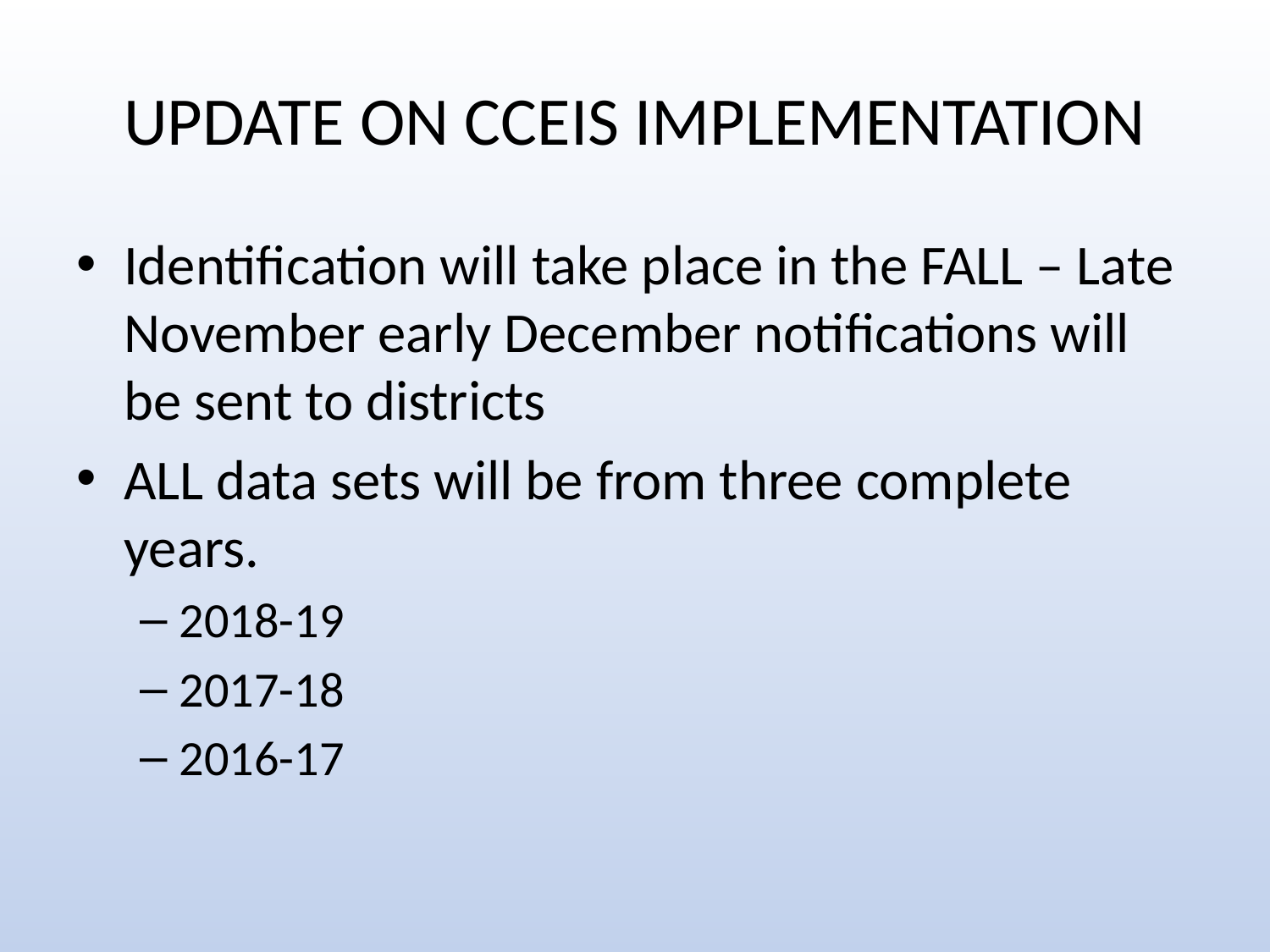

# UPDATE ON CCEIS IMPLEMENTATION
Identification will take place in the FALL – Late November early December notifications will be sent to districts
ALL data sets will be from three complete years.
2018-19
2017-18
2016-17